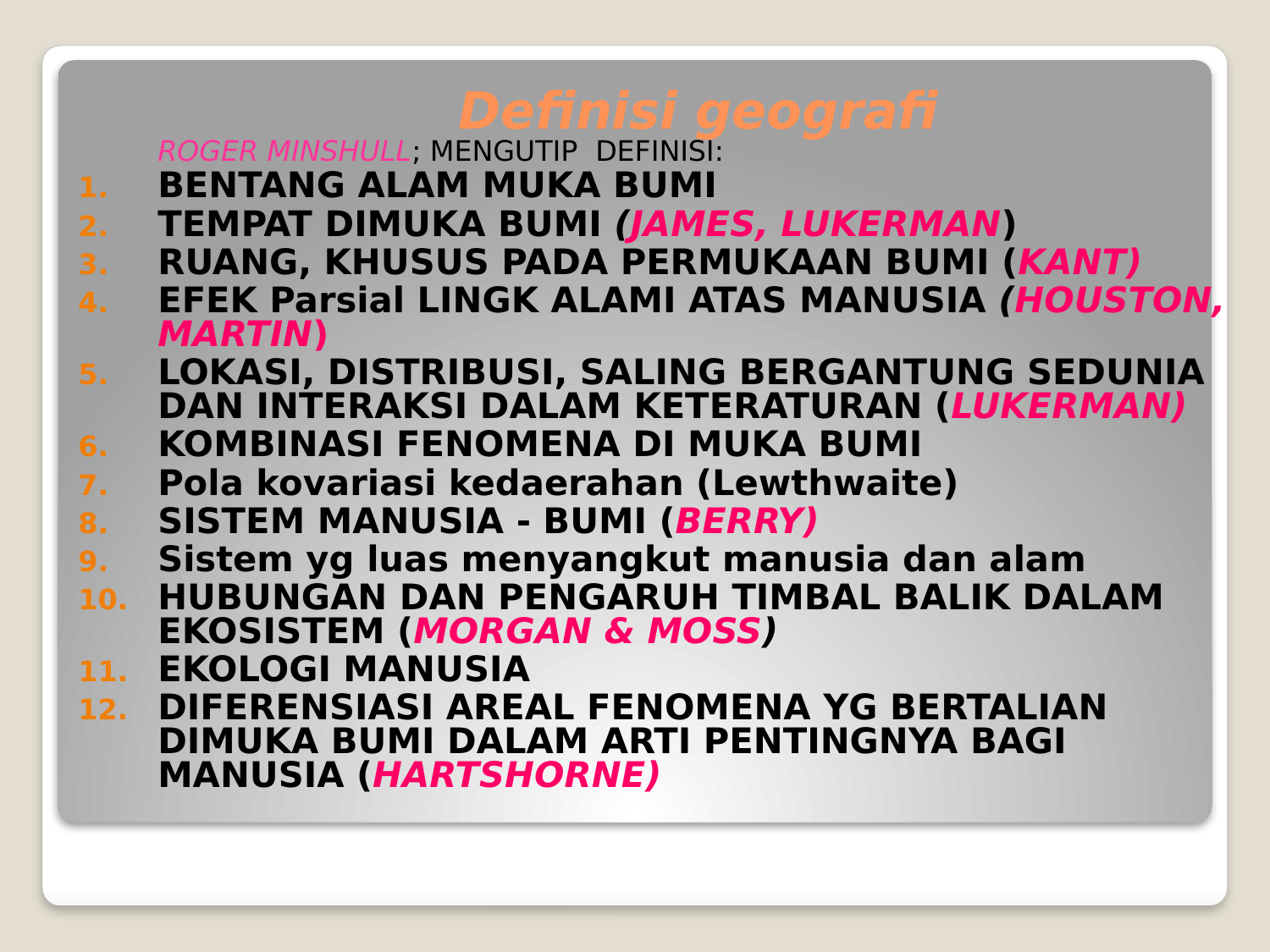

# Definisi geografi
	ROGER MINSHULL; MENGUTIP  DEFINISI:
BENTANG ALAM MUKA BUMI
TEMPAT DIMUKA BUMI (JAMES, LUKERMAN)
RUANG, KHUSUS PADA PERMUKAAN BUMI (KANT)
EFEK Parsial LINGK ALAMI ATAS MANUSIA (HOUSTON, MARTIN)
LOKASI, DISTRIBUSI, SALING BERGANTUNG SEDUNIA DAN INTERAKSI DALAM KETERATURAN (LUKERMAN)
KOMBINASI FENOMENA DI MUKA BUMI
Pola kovariasi kedaerahan (Lewthwaite)
SISTEM MANUSIA - BUMI (BERRY)
Sistem yg luas menyangkut manusia dan alam
HUBUNGAN DAN PENGARUH TIMBAL BALIK DALAM EKOSISTEM (MORGAN & MOSS)
EKOLOGI MANUSIA
DIFERENSIASI AREAL FENOMENA YG BERTALIAN DIMUKA BUMI DALAM ARTI PENTINGNYA BAGI MANUSIA (HARTSHORNE)